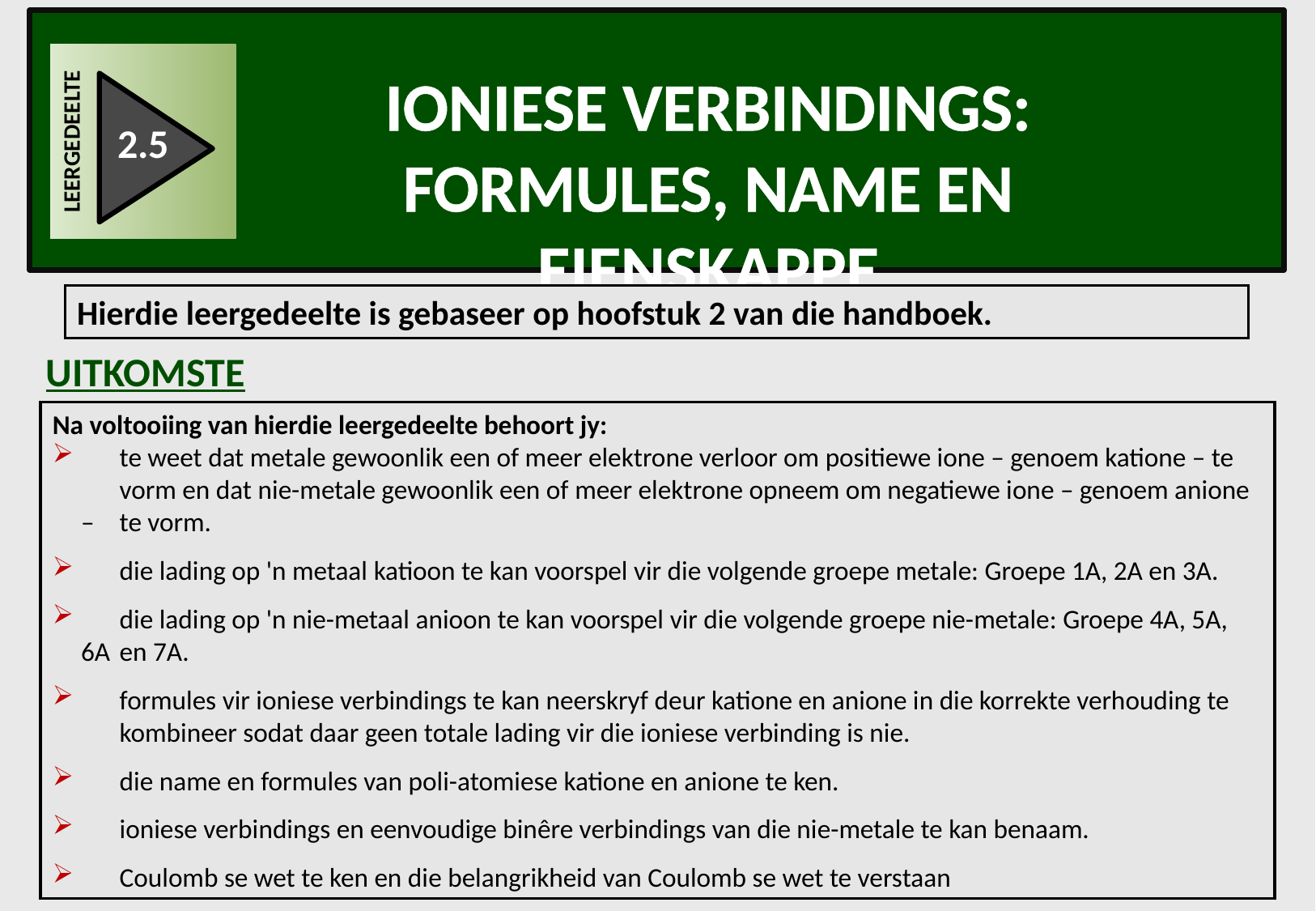

Ioniese verbindings:
Formules, name en eienskappe
LEERGEDEELTE

2.5
Hierdie leergedeelte is gebaseer op hoofstuk 2 van die handboek.
UITKOMSTE
Na voltooiing van hierdie leergedeelte behoort jy:
	te weet dat metale gewoonlik een of meer elektrone verloor om positiewe ione – genoem katione – te 	vorm en dat nie-metale gewoonlik een of meer elektrone opneem om negatiewe ione – genoem anione – 	te vorm.

	die lading op 'n metaal katioon te kan voorspel vir die volgende groepe metale: Groepe 1A, 2A en 3A.

	die lading op 'n nie-metaal anioon te kan voorspel vir die volgende groepe nie-metale: Groepe 4A, 5A, 6A 	en 7A.

	formules vir ioniese verbindings te kan neerskryf deur katione en anione in die korrekte verhouding te 	kombineer sodat daar geen totale lading vir die ioniese verbinding is nie.

	die name en formules van poli-atomiese katione en anione te ken.

	ioniese verbindings en eenvoudige binêre verbindings van die nie-metale te kan benaam.

	Coulomb se wet te ken en die belangrikheid van Coulomb se wet te verstaan